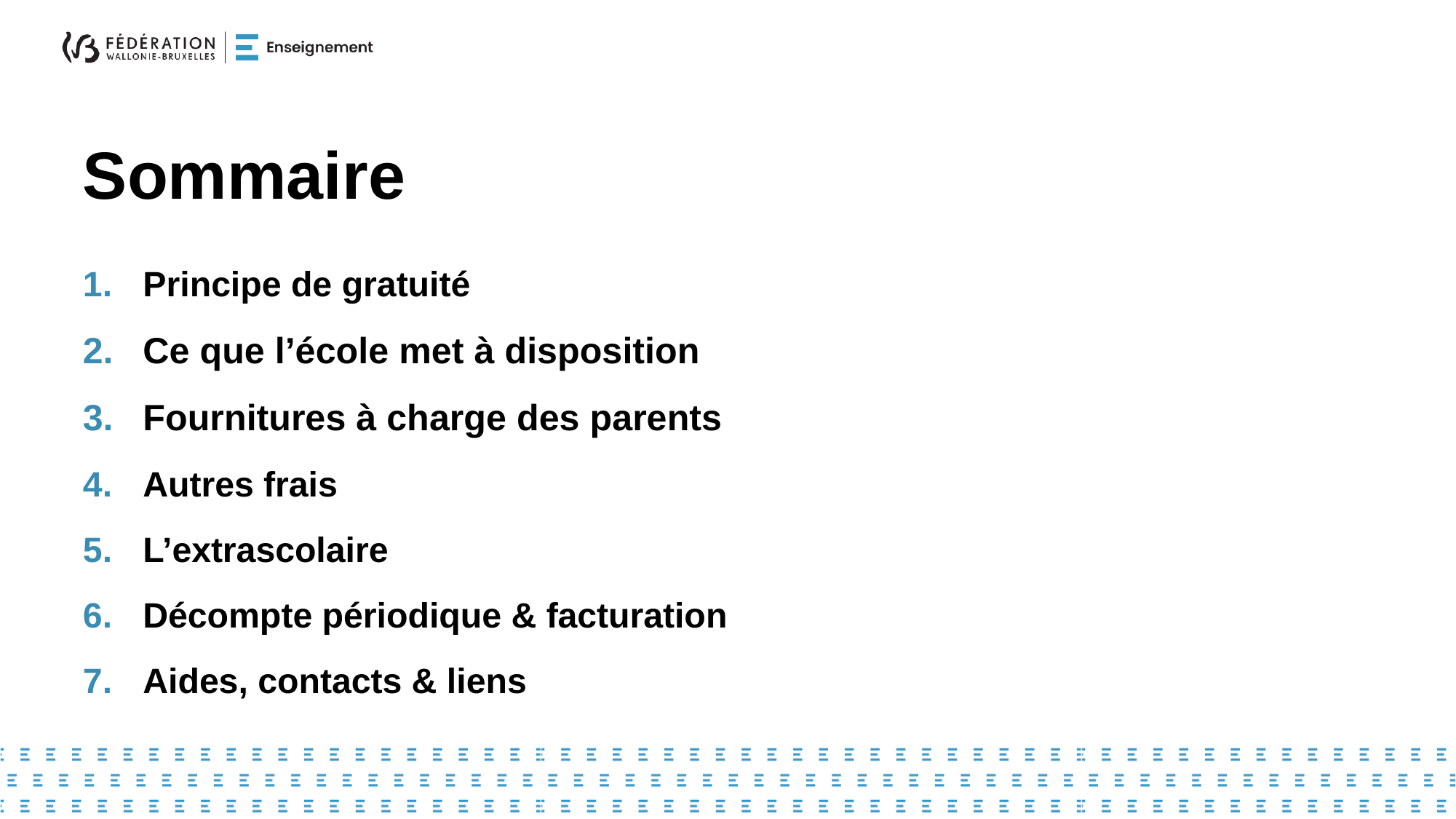

# Sommaire
Principe de gratuité
Ce que l’école met à disposition
Fournitures à charge des parents
Autres frais
L’extrascolaire
Décompte périodique & facturation
Aides, contacts & liens